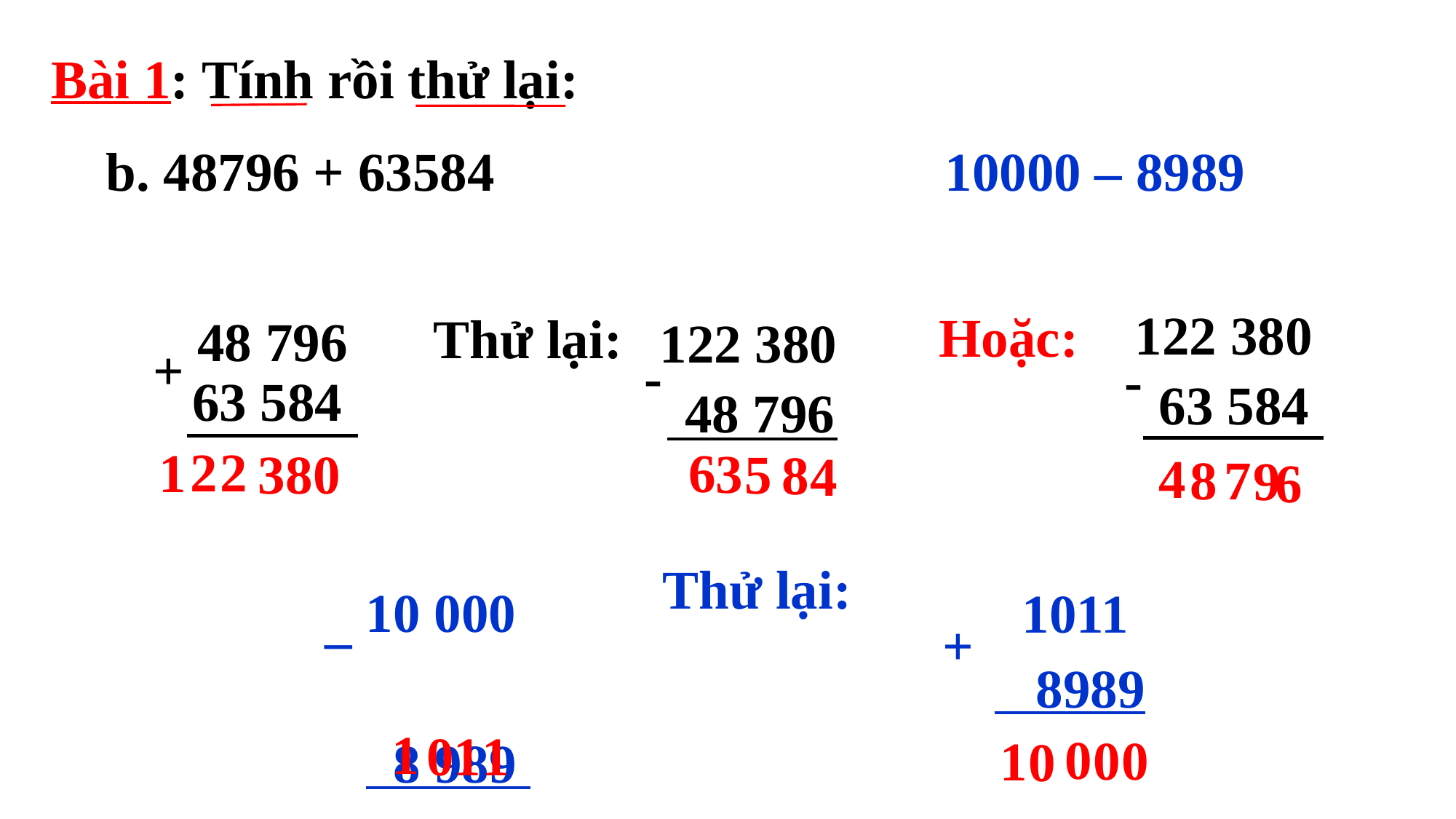

Bài 1: Tính rồi thử lại:
    b. 48796 + 63584                                 10000 – 8989

  122 380
Hoặc:
Thử lại:
48 796
    122 380
+
-
-

63 584
48 796
63 584
4
8
7
9
2
2
1
6
6
3
8
0
3
5
8
4

Thử lại:
        10 000
          8 989
  1011
   8989
_
+
0
0
0
1
0
1
0
1
1